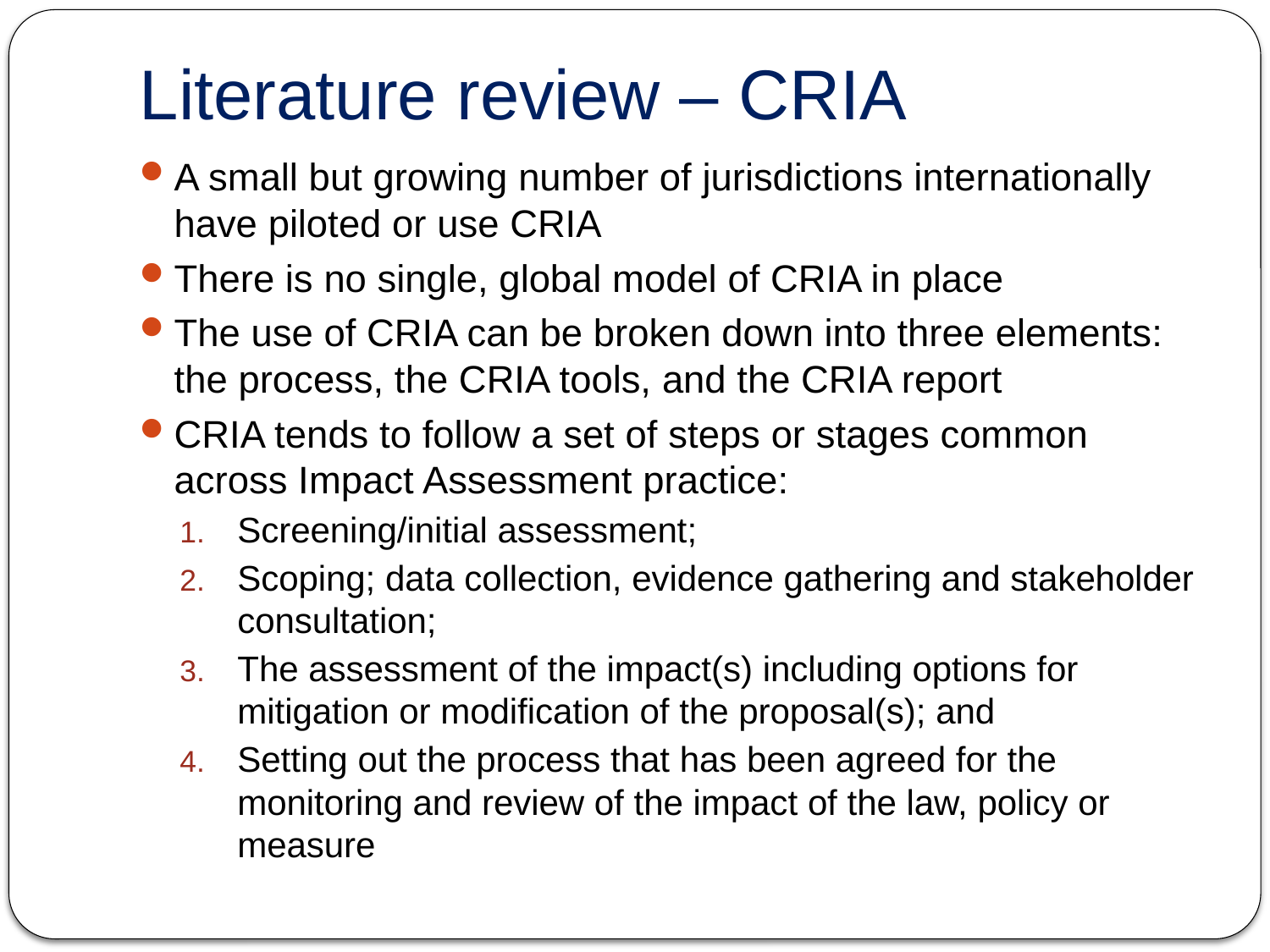

# Literature review – CRIA
A small but growing number of jurisdictions internationally have piloted or use CRIA
There is no single, global model of CRIA in place
The use of CRIA can be broken down into three elements: the process, the CRIA tools, and the CRIA report
CRIA tends to follow a set of steps or stages common across Impact Assessment practice:
Screening/initial assessment;
Scoping; data collection, evidence gathering and stakeholder consultation;
The assessment of the impact(s) including options for mitigation or modification of the proposal(s); and
Setting out the process that has been agreed for the monitoring and review of the impact of the law, policy or measure